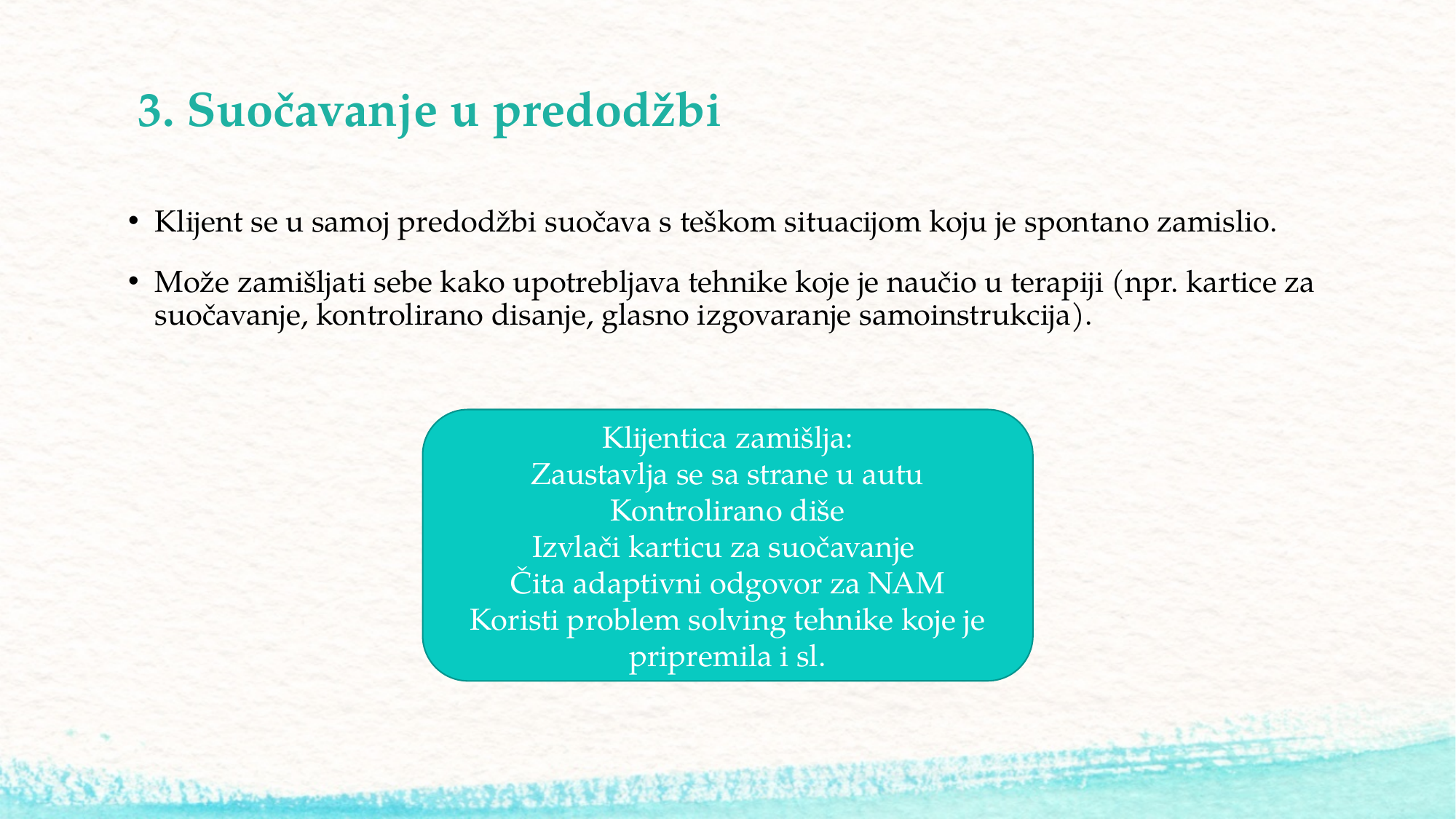

# 3. Suočavanje u predodžbi
Klijent se u samoj predodžbi suočava s teškom situacijom koju je spontano zamislio.
Može zamišljati sebe kako upotrebljava tehnike koje je naučio u terapiji (npr. kartice za suočavanje, kontrolirano disanje, glasno izgovaranje samoinstrukcija).

Klijentica zamišlja:
Zaustavlja se sa strane u autu
Kontrolirano diše
Izvlači karticu za suočavanje
Čita adaptivni odgovor za NAM
Koristi problem solving tehnike koje je pripremila i sl.